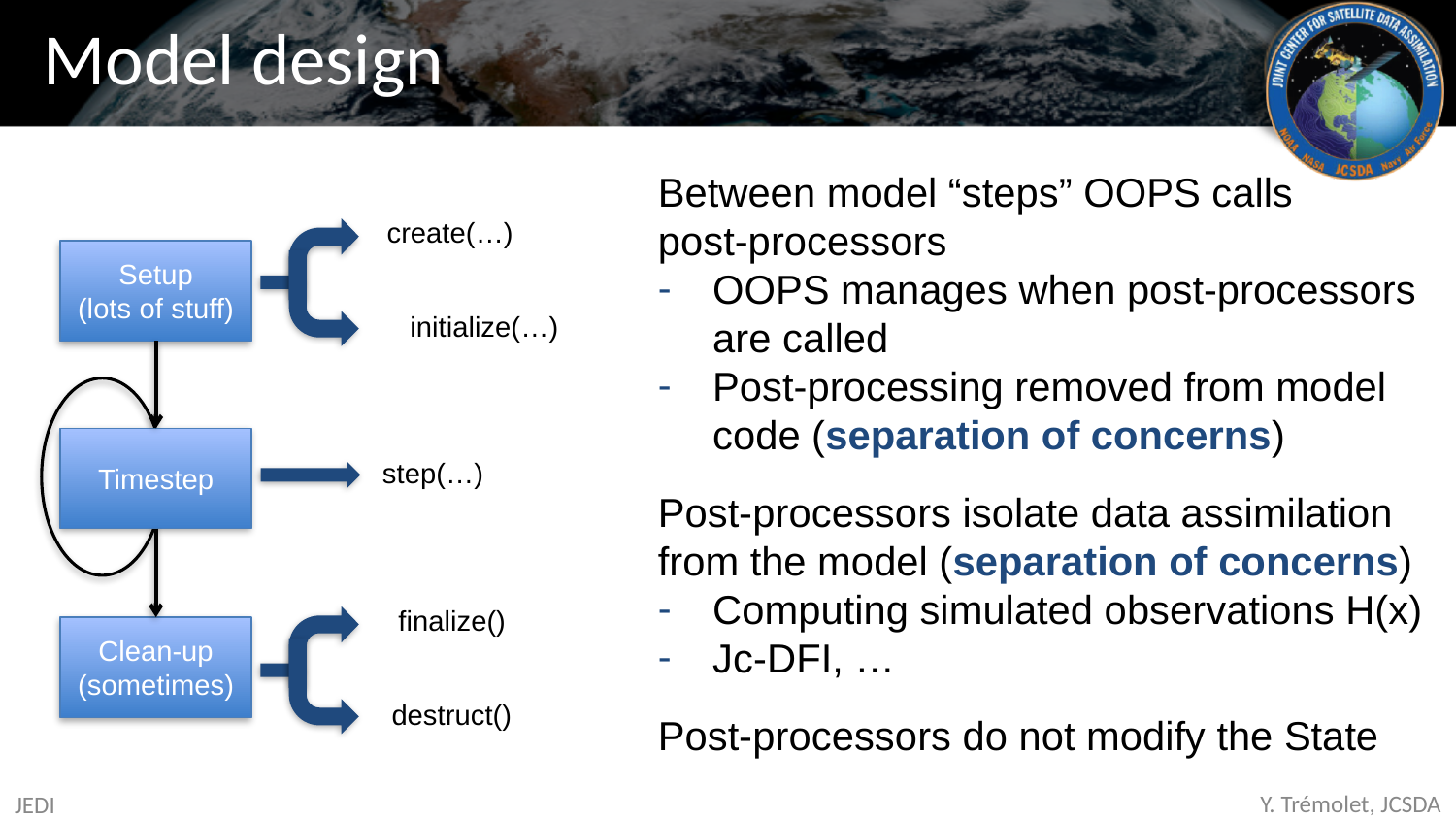

# Model design
Between model “steps” OOPS calls          post-processors
OOPS manages when post-processors are called
Post-processing removed from model code (separation of concerns)

Post-processors isolate data assimilation from the model (separation of concerns)
Computing simulated observations H(x)
Jc-DFI, …

Post-processors do not modify the State
create(…)

Setup
(lots of stuff)

initialize(…)

Timestep
step(…)

Clean-up
(sometimes)
finalize()

destruct()
JEDI
Y. Trémolet, JCSDA